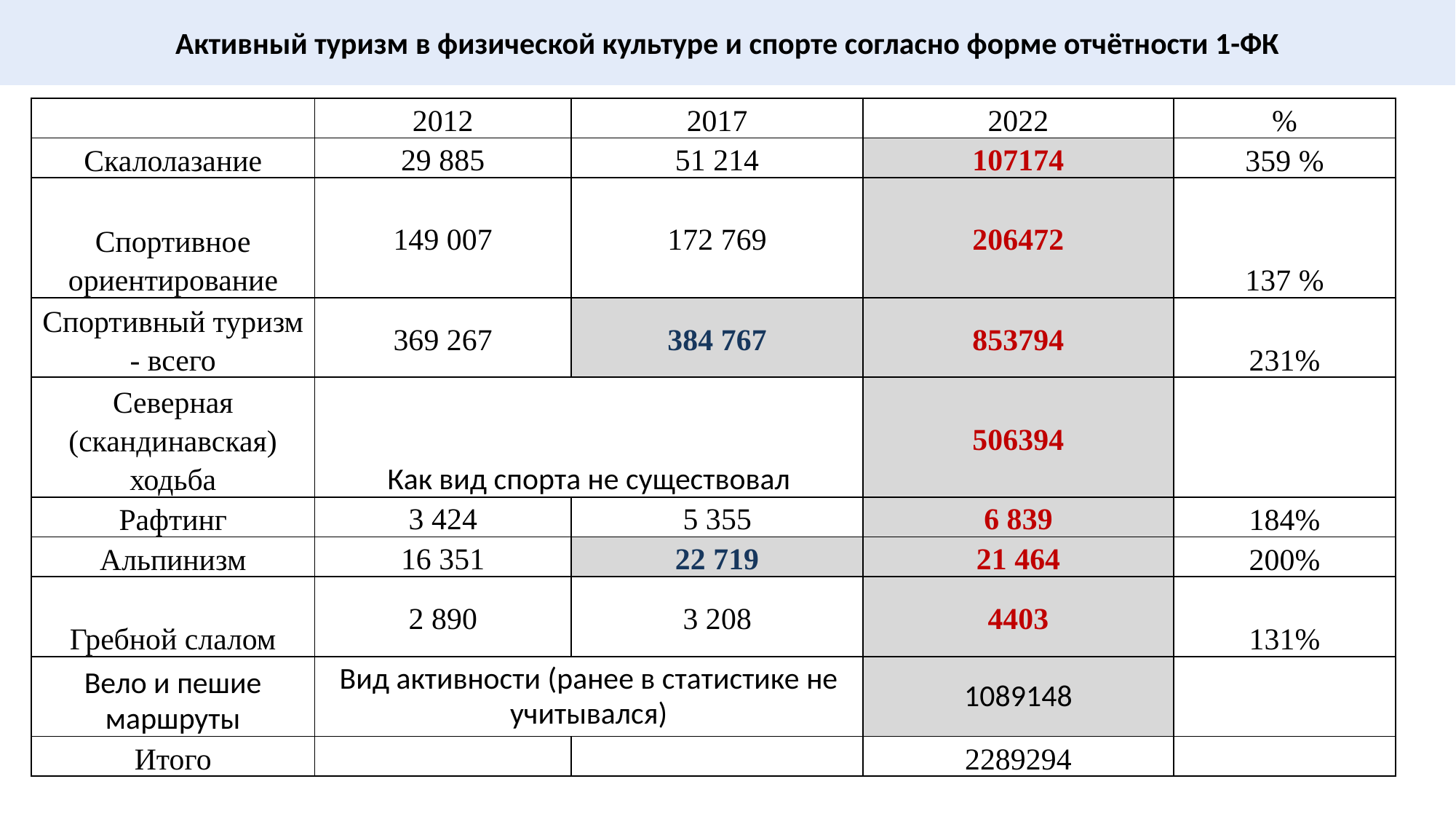

Активный туризм в физической культуре и спорте согласно форме отчётности 1-ФК
|  | 2012 | 2017 | 2022 | % |
| --- | --- | --- | --- | --- |
| Скалолазание | 29 885 | 51 214 | 107174 | 359 % |
| Спортивное ориентирование | 149 007 | 172 769 | 206472 | 137 % |
| Спортивный туризм - всего | 369 267 | 384 767 | 853794 | 231% |
| Северная (скандинавская) ходьба | Как вид спорта не существовал |  | 506394 |  |
| Рафтинг | 3 424 | 5 355 | 6 839 | 184% |
| Альпинизм | 16 351 | 22 719 | 21 464 | 200% |
| Гребной слалом | 2 890 | 3 208 | 4403 | 131% |
| Вело и пешие маршруты | Вид активности (ранее в статистике не учитывался) |  | 1089148 |  |
| Итого |  |  | 2289294 |  |